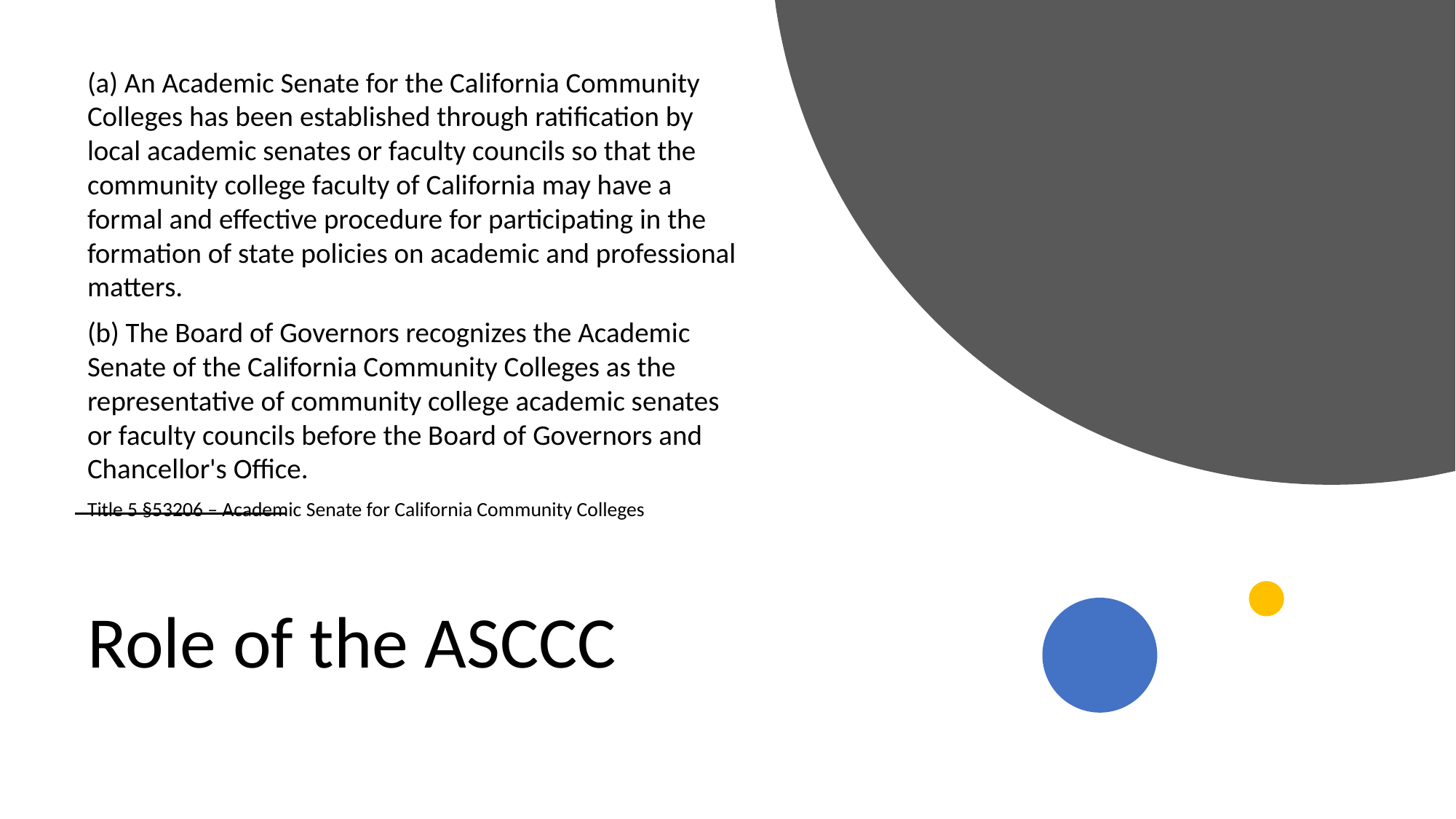

(a) An Academic Senate for the California Community Colleges has been established through ratification by local academic senates or faculty councils so that the community college faculty of California may have a formal and effective procedure for participating in the formation of state policies on academic and professional matters.
(b) The Board of Governors recognizes the Academic Senate of the California Community Colleges as the representative of community college academic senates or faculty councils before the Board of Governors and Chancellor's Office.
Title 5 §53206 – Academic Senate for California Community Colleges
# Role of the ASCCC